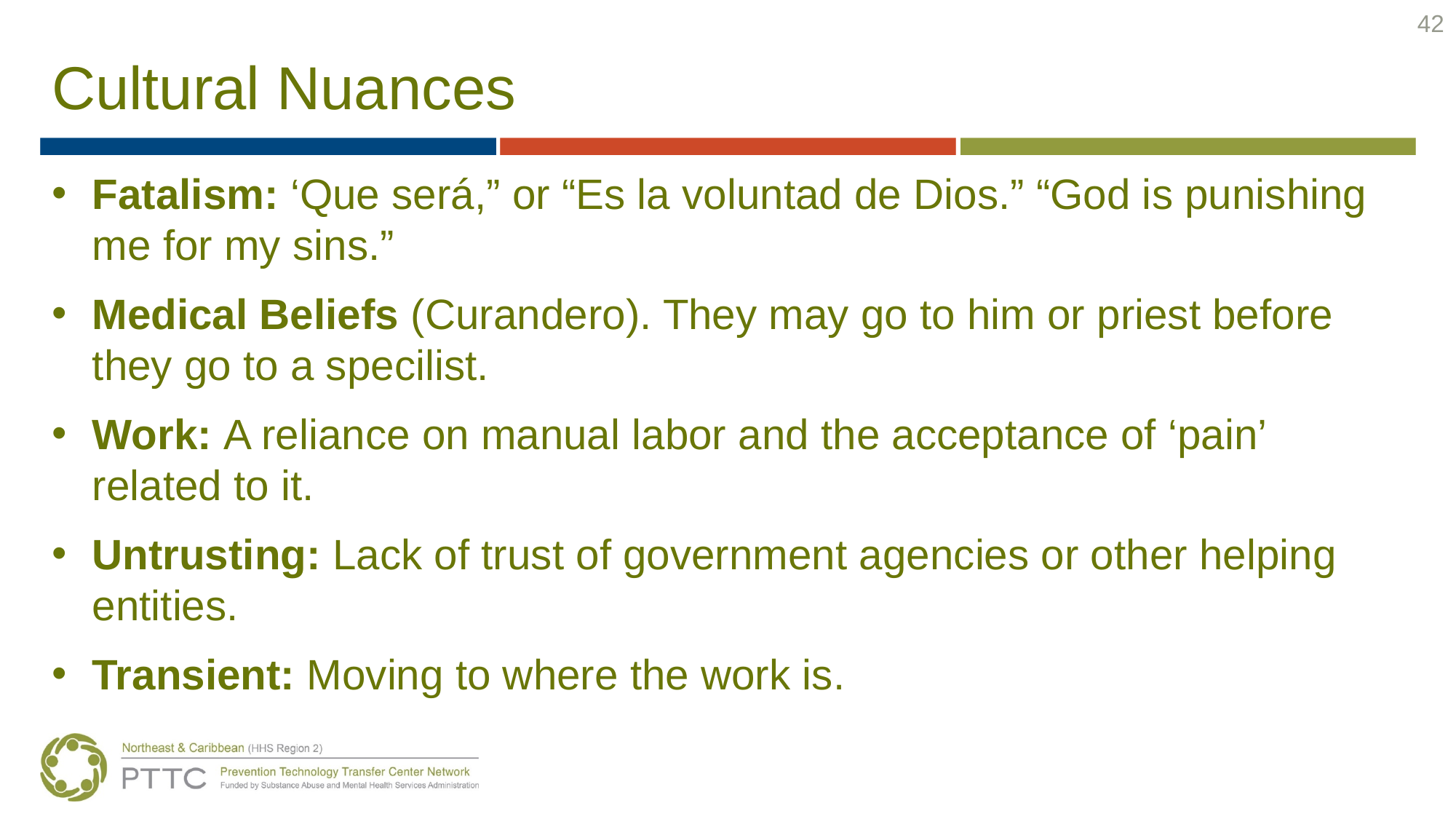

42
# Cultural Nuances
Fatalism: ‘Que será,” or “Es la voluntad de Dios.” “God is punishing me for my sins.”
Medical Beliefs (Curandero). They may go to him or priest before they go to a specilist.
Work: A reliance on manual labor and the acceptance of ‘pain’ related to it.
Untrusting: Lack of trust of government agencies or other helping entities.
Transient: Moving to where the work is.